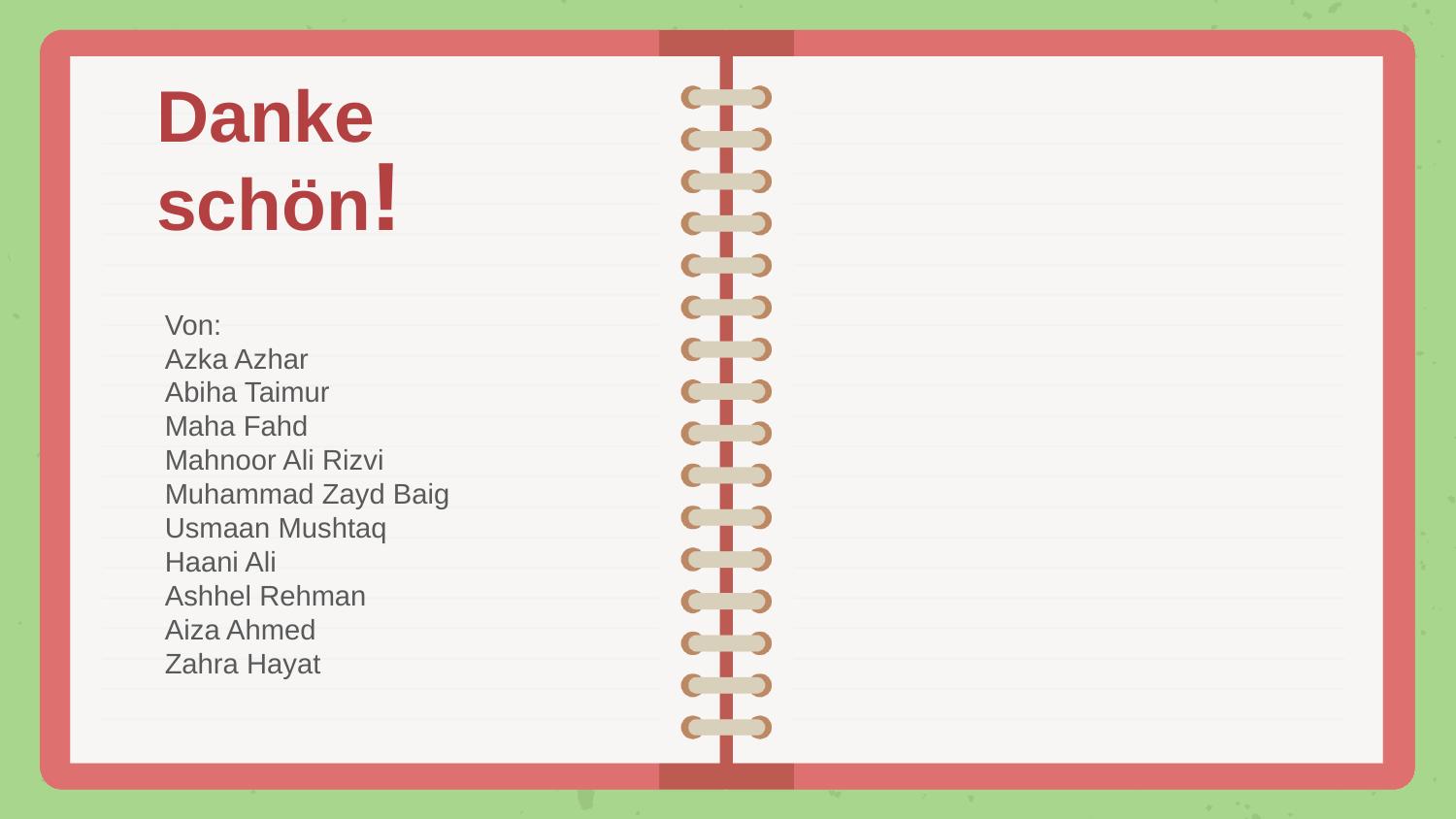

# Danke schön!
Von:
Azka Azhar
Abiha Taimur
Maha Fahd
Mahnoor Ali Rizvi
Muhammad Zayd Baig
Usmaan Mushtaq
Haani Ali
Ashhel Rehman
Aiza Ahmed
Zahra Hayat